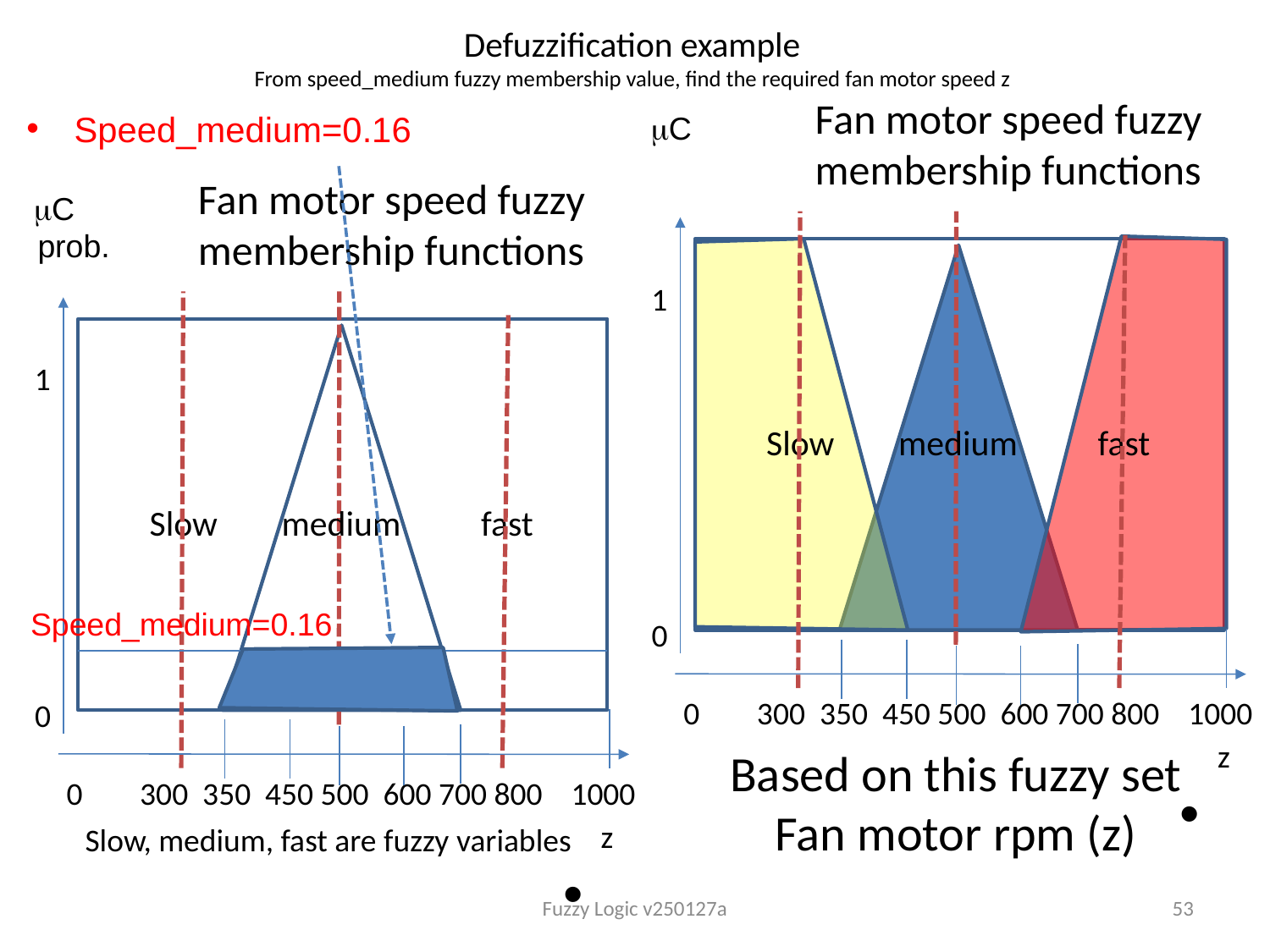

# Defuzzification example From speed_medium fuzzy membership value, find the required fan motor speed z
Fan motor speed fuzzy membership functions
Speed_medium=0.16

μC

Fan motor speed fuzzy membership functions
μC
prob.

1

1
Slow        medium          fast
Slow        medium          fast
Speed_medium=0.16
0

0        300  350  450 500  600 700 800    1000
0
z
Based on this fuzzy set
Fan motor rpm (z)
0        300  350  450 500  600 700 800    1000

z
Slow, medium, fast are fuzzy variables

Fuzzy Logic v250127a
53